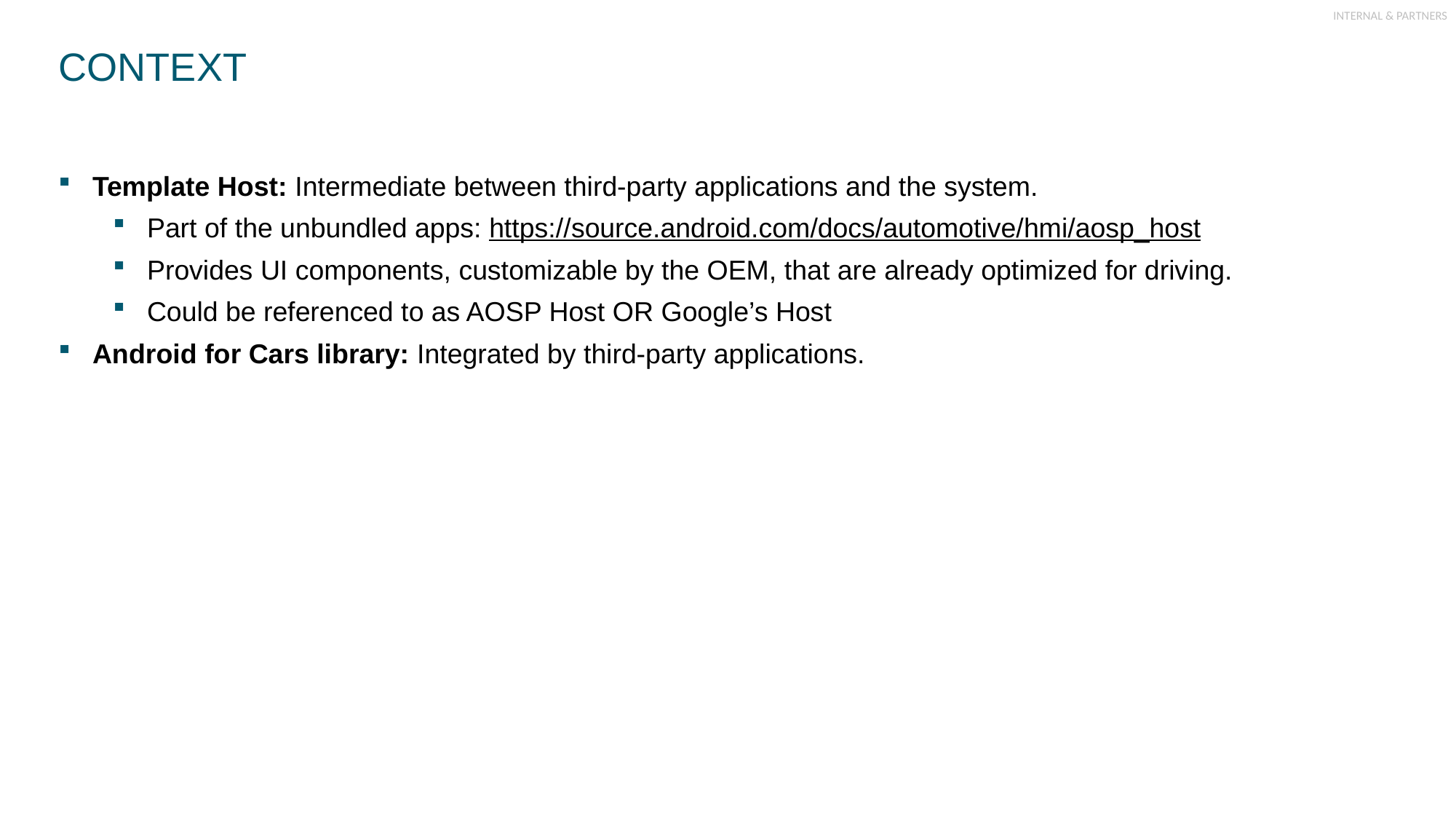

# context
Template Host: Intermediate between third-party applications and the system.
Part of the unbundled apps: https://source.android.com/docs/automotive/hmi/aosp_host
Provides UI components, customizable by the OEM, that are already optimized for driving.
Could be referenced to as AOSP Host OR Google’s Host
Android for Cars library: Integrated by third-party applications.